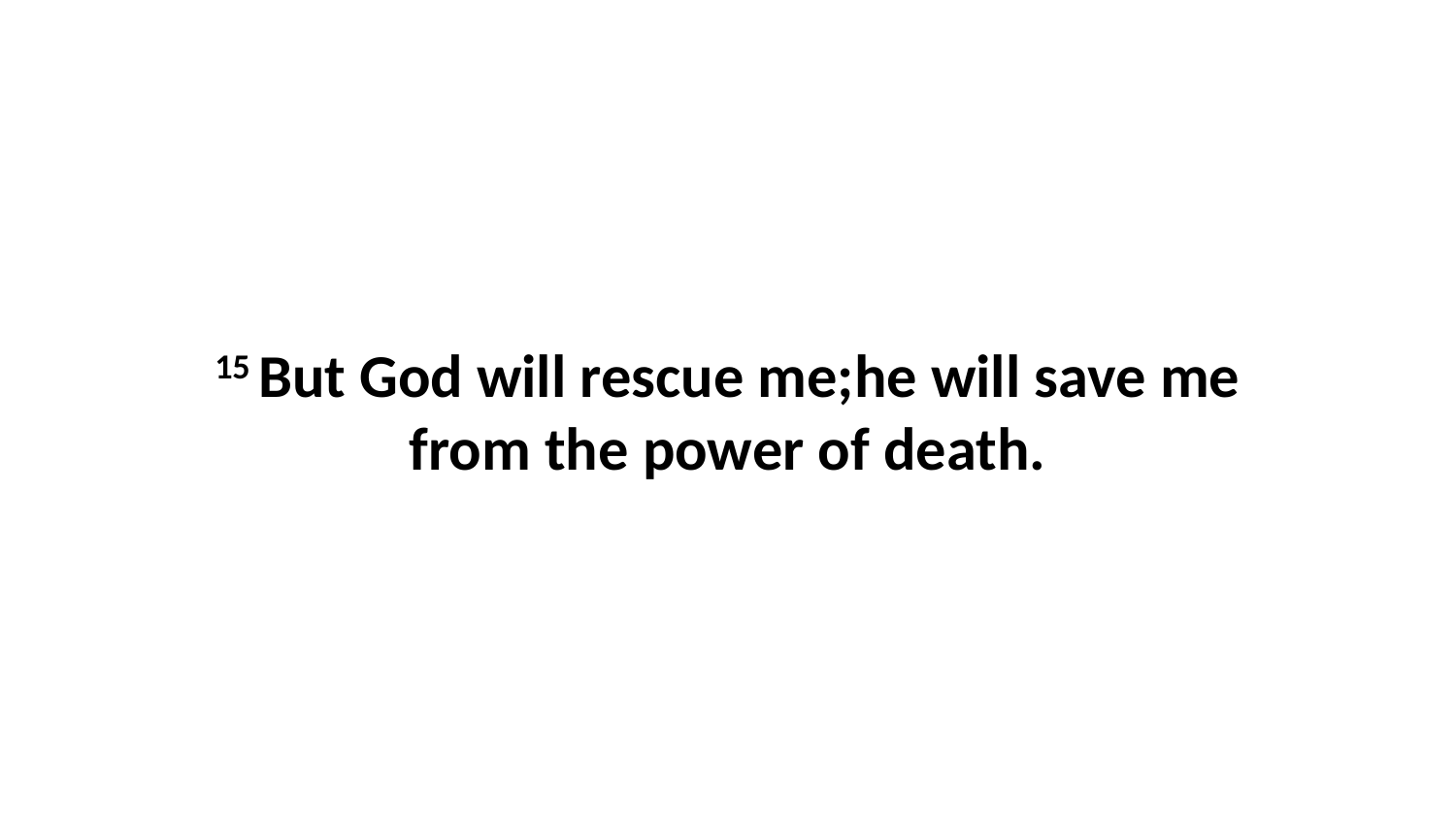

15 But God will rescue me;he will save me from the power of death.